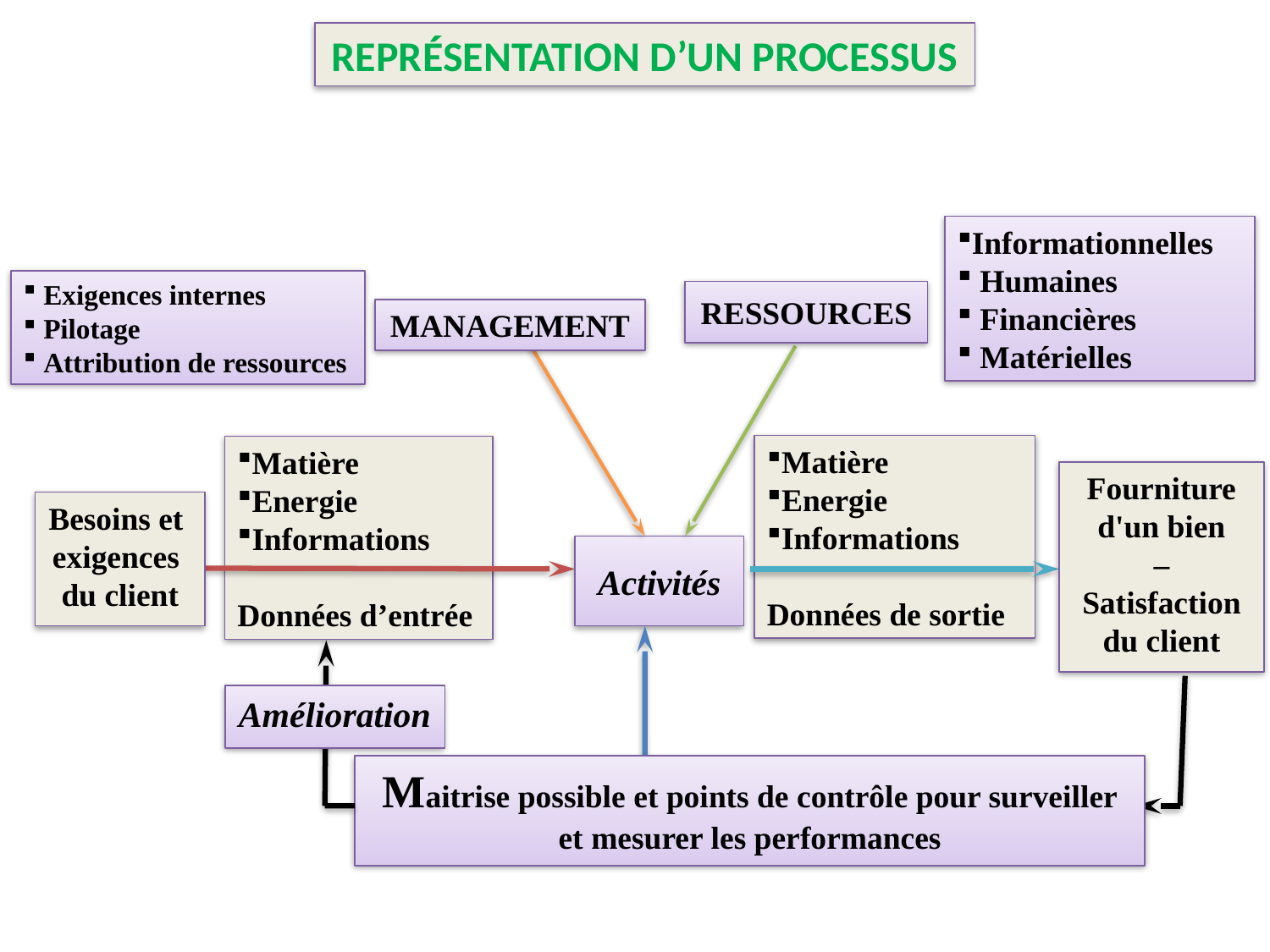

REPRÉSENTATION D’UN PROCESSUS
Informationnelles
 Humaines
 Financières
 Matérielles
RESSOURCES

 Exigences internes
 Pilotage
 Attribution de ressources
MANAGEMENT

Matière
Energie
Informations

Données de sortie
Matière
Energie
Informations

Données d’entrée
Besoins et
exigences
du client

Fourniture d'un bien
–
Satisfaction du client
Activités

Maitrise possible et points de contrôle pour surveiller et mesurer les performances

Amélioration